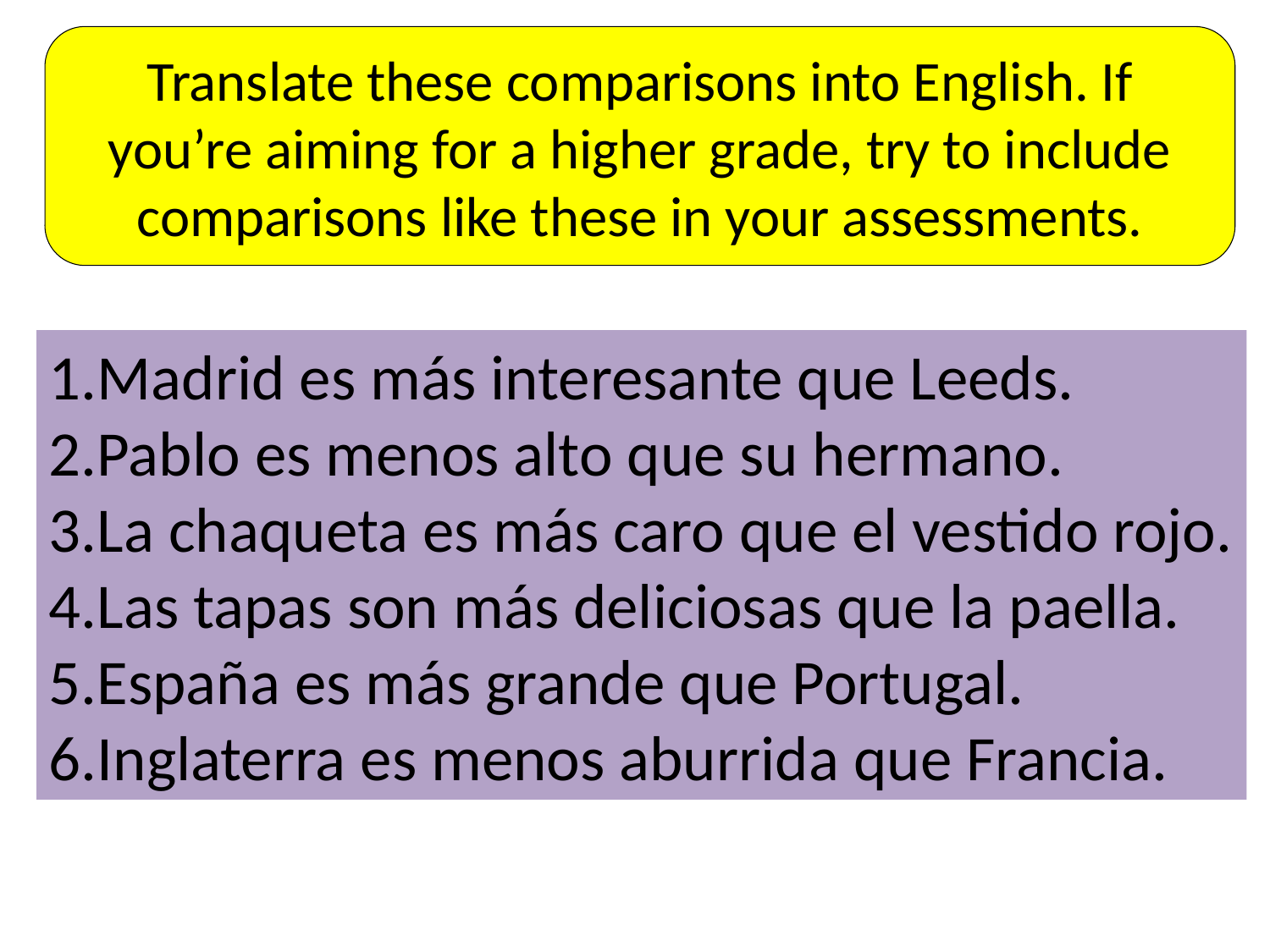

Translate these comparisons into English. If you’re aiming for a higher grade, try to include comparisons like these in your assessments.
Madrid es más interesante que Leeds.
Pablo es menos alto que su hermano.
La chaqueta es más caro que el vestido rojo.
Las tapas son más deliciosas que la paella.
España es más grande que Portugal.
Inglaterra es menos aburrida que Francia.